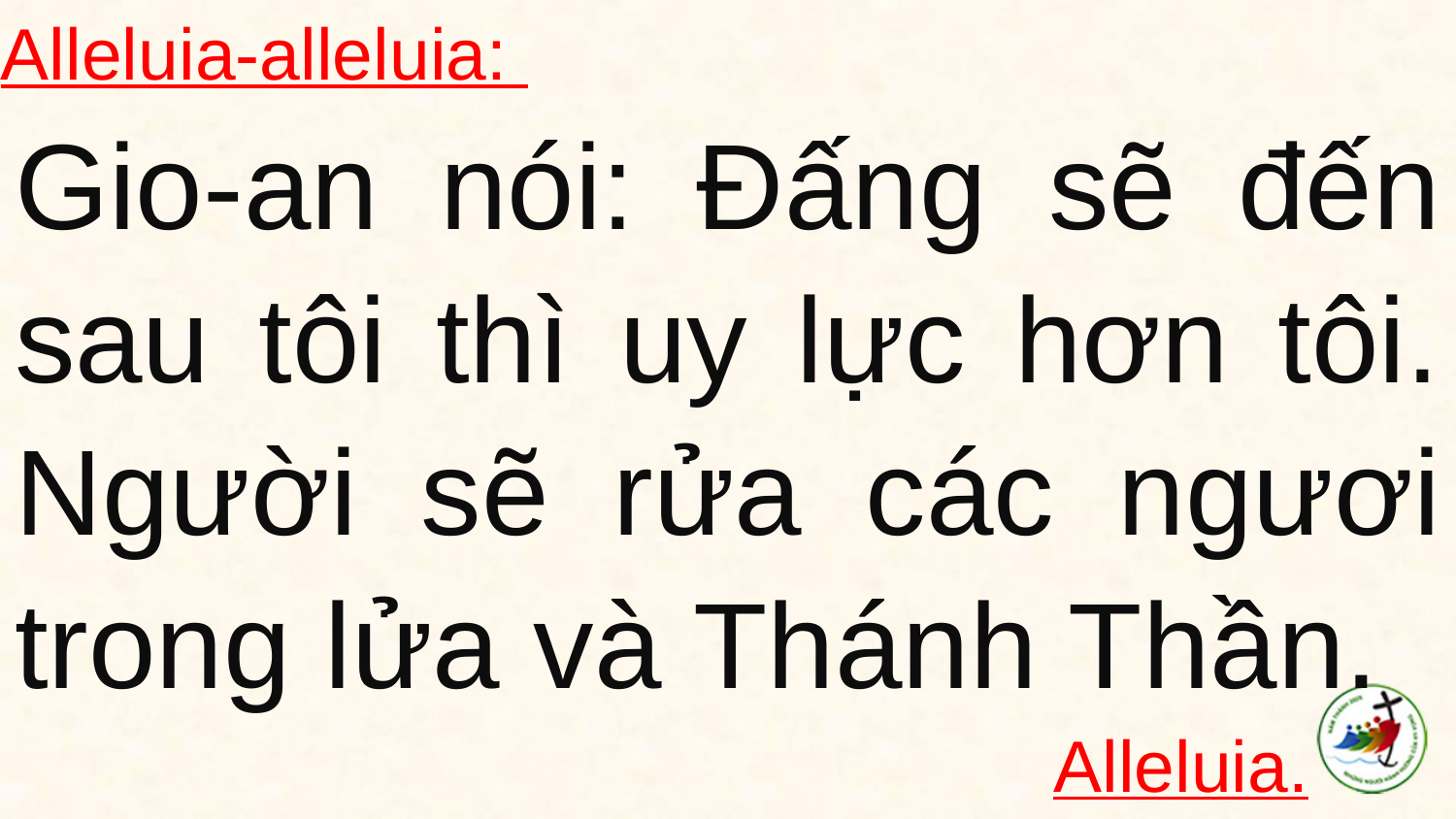

Alleluia-alleluia:

Gio-an nói: Đấng sẽ đến sau tôi thì uy lực hơn tôi. Người sẽ rửa các ngươi trong lửa và Thánh Thần.
#
Alleluia.